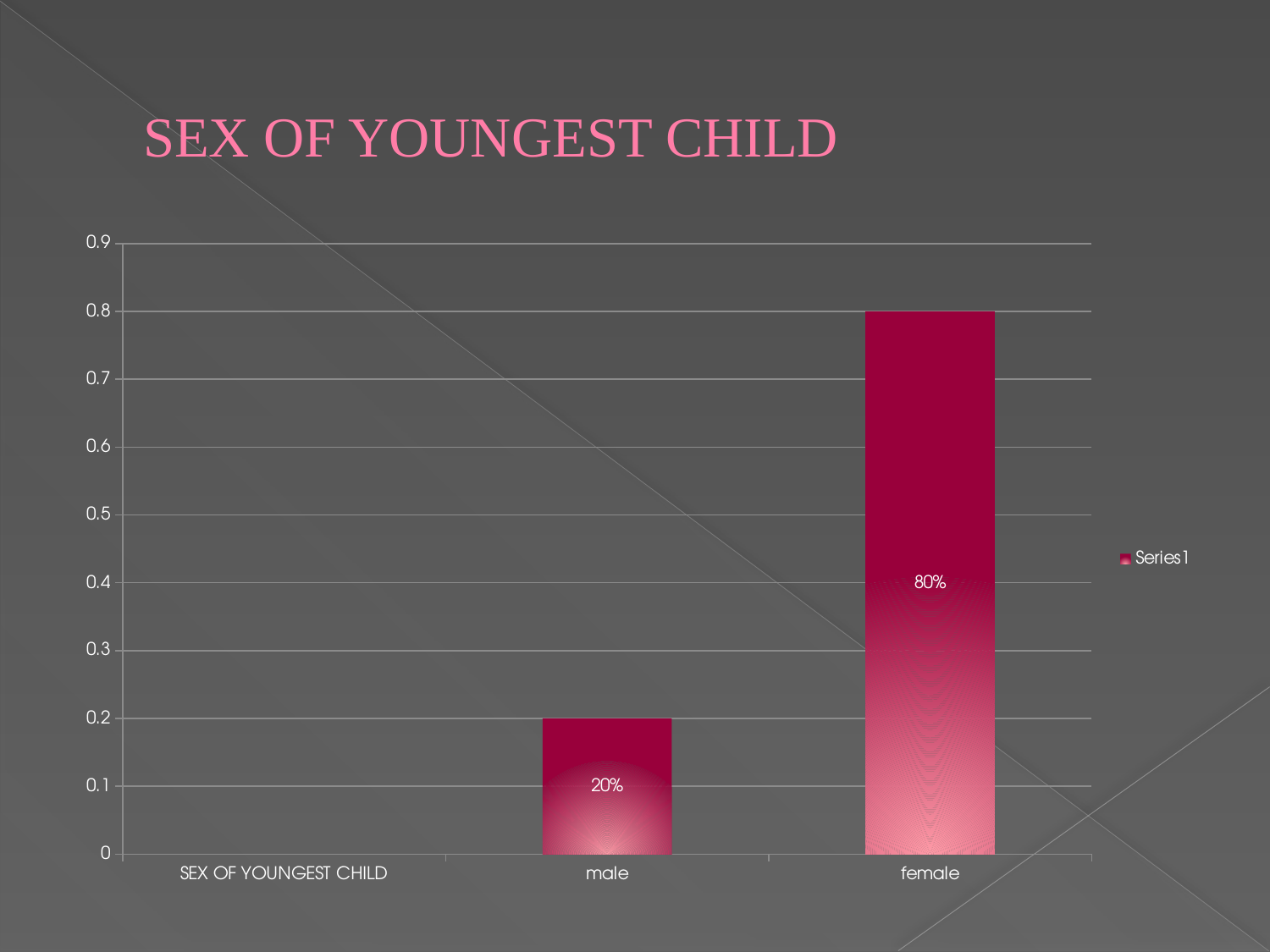

# SEX OF YOUNGEST CHILD

### Chart

| Category |  |
|---|---|
| SEX OF YOUNGEST CHILD | None |
| male | 0.2 |
| female | 0.8 |